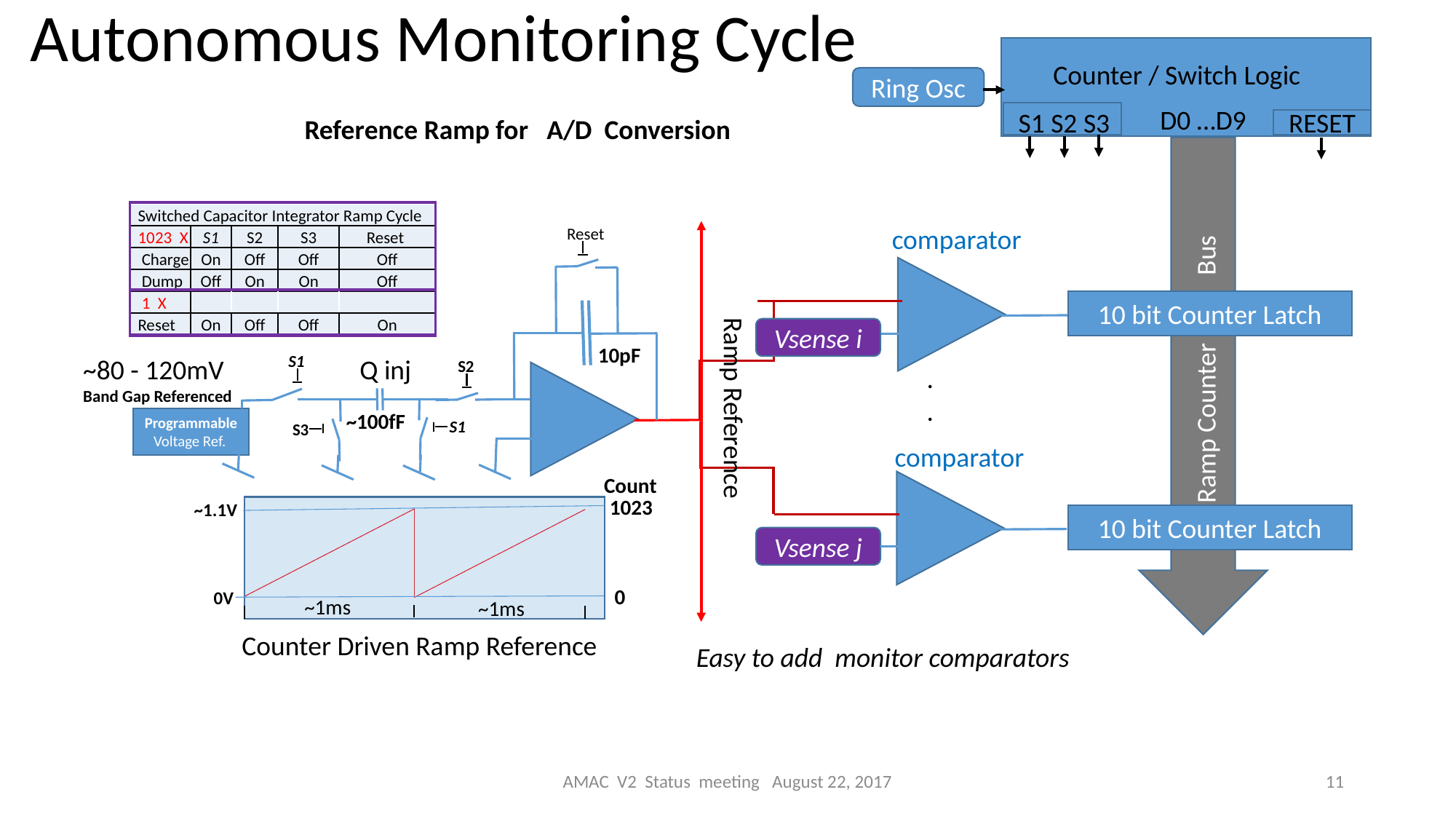

# Autonomous Monitoring Cycle

Counter / Switch Logic
Ring Osc
D0 …D9
S1 S2 S3
RESET

Reference Ramp for   A/D  Conversion

| Switched Capacitor Integrator Ramp Cycle |  |  |  |  |
| --- | --- | --- | --- | --- |
| 1023 X | S1 | S2 | S3 | Reset |
| Charge | On | Off | Off | Off |
| Dump | Off | On | On | Off |
| 1 X |  |  |  |  |
| Reset | On | Off | Off | On |
comparator
Reset

10 bit Counter Latch
Ramp Counter           Bus
Vsense i
10pF
S1
Q inj
~80 - 120mV
Band Gap Referenced
S2
..

Ramp Reference
~100fF
S1
S3
Programmable Voltage Ref.
comparator
Count

1023
~1.1V

10 bit Counter Latch
Vsense j
0
0V
~1ms
~1ms
Counter Driven Ramp Reference
Easy to add  monitor comparators
AMAC  V2  Status  meeting   August 22, 2017
11